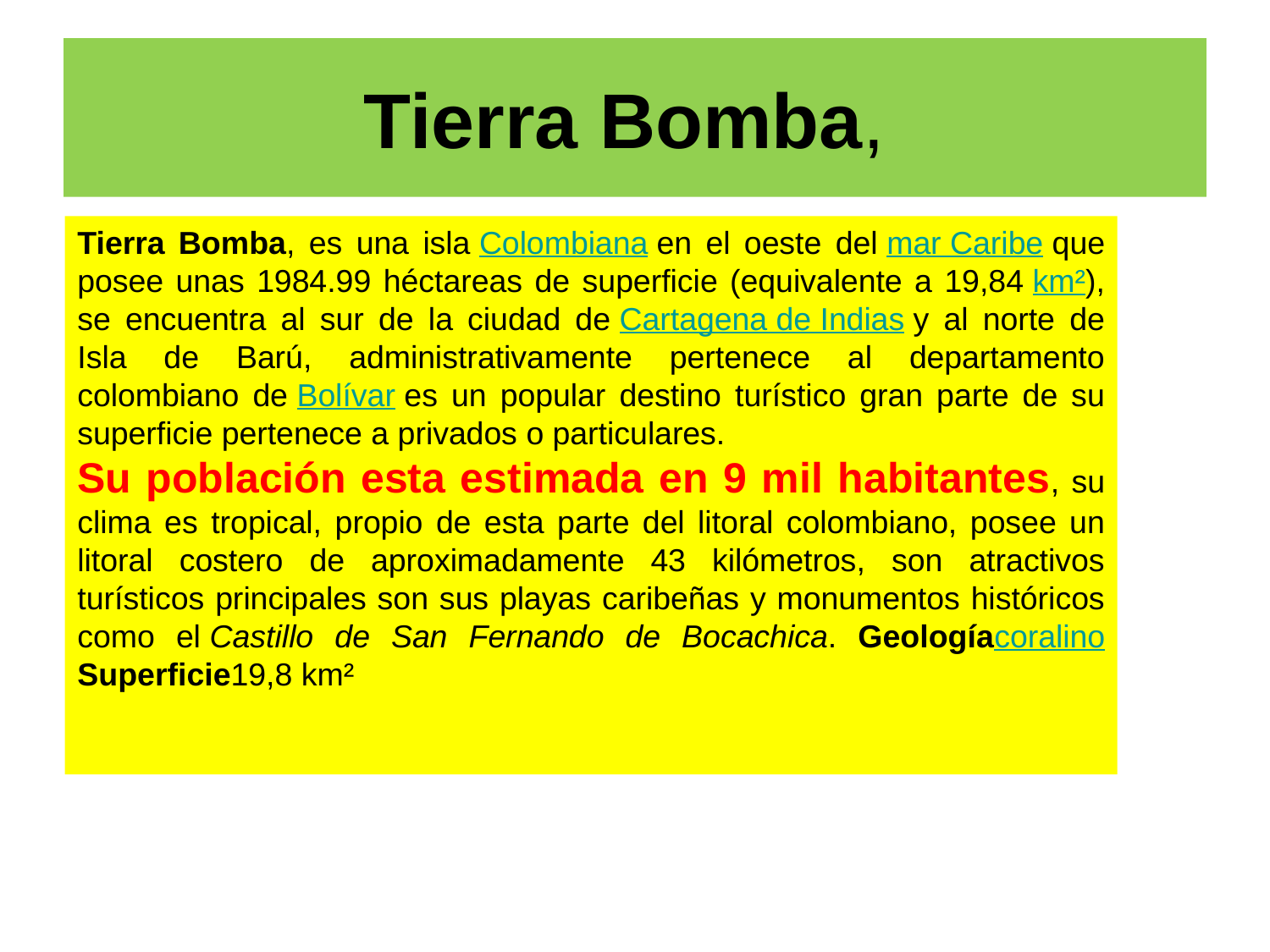

# Tierra Bomba,
Tierra Bomba, es una isla Colombiana en el oeste del mar Caribe que posee unas 1984.99 héctareas de superficie (equivalente a 19,84 km²), se encuentra al sur de la ciudad de Cartagena de Indias y al norte de Isla de Barú, administrativamente pertenece al departamento colombiano de Bolívar es un popular destino turístico gran parte de su superficie pertenece a privados o particulares.
Su población esta estimada en 9 mil habitantes, su clima es tropical, propio de esta parte del litoral colombiano, posee un litoral costero de aproximadamente 43 kilómetros, son atractivos turísticos principales son sus playas caribeñas y monumentos históricos como el Castillo de San Fernando de Bocachica. GeologíacoralinoSuperficie19,8 km²